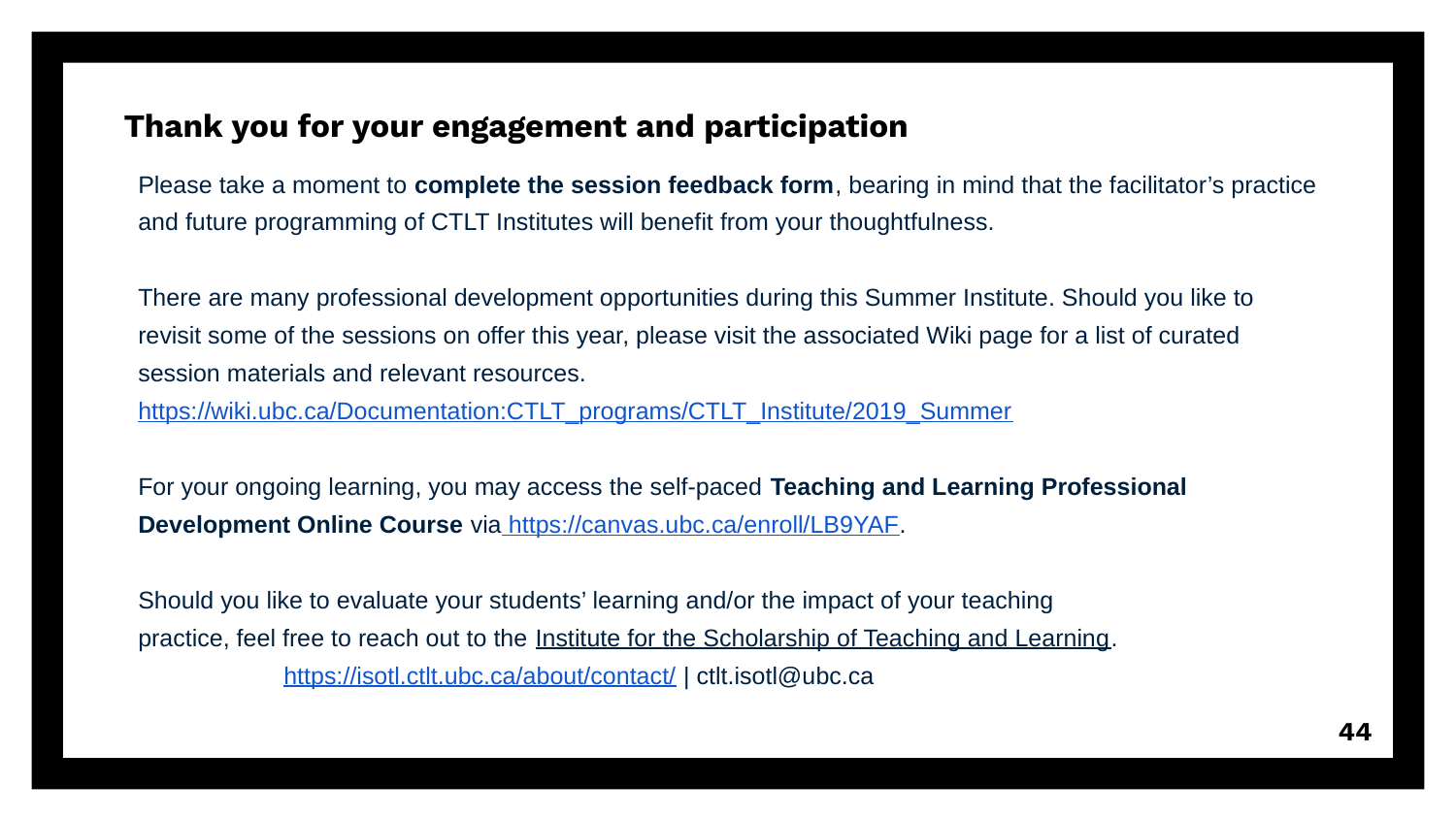

Thank you for your engagement and participation
Please take a moment to complete the session feedback form, bearing in mind that the facilitator’s practice and future programming of CTLT Institutes will benefit from your thoughtfulness.

There are many professional development opportunities during this Summer Institute. Should you like to revisit some of the sessions on offer this year, please visit the associated Wiki page for a list of curated session materials and relevant resources.
https://wiki.ubc.ca/Documentation:CTLT_programs/CTLT_Institute/2019_Summer

For your ongoing learning, you may access the self-paced Teaching and Learning Professional Development Online Course via https://canvas.ubc.ca/enroll/LB9YAF.

Should you like to evaluate your students’ learning and/or the impact of your teaching
practice, feel free to reach out to the Institute for the Scholarship of Teaching and Learning.
     	https://isotl.ctlt.ubc.ca/about/contact/ | ctlt.isotl@ubc.ca

44